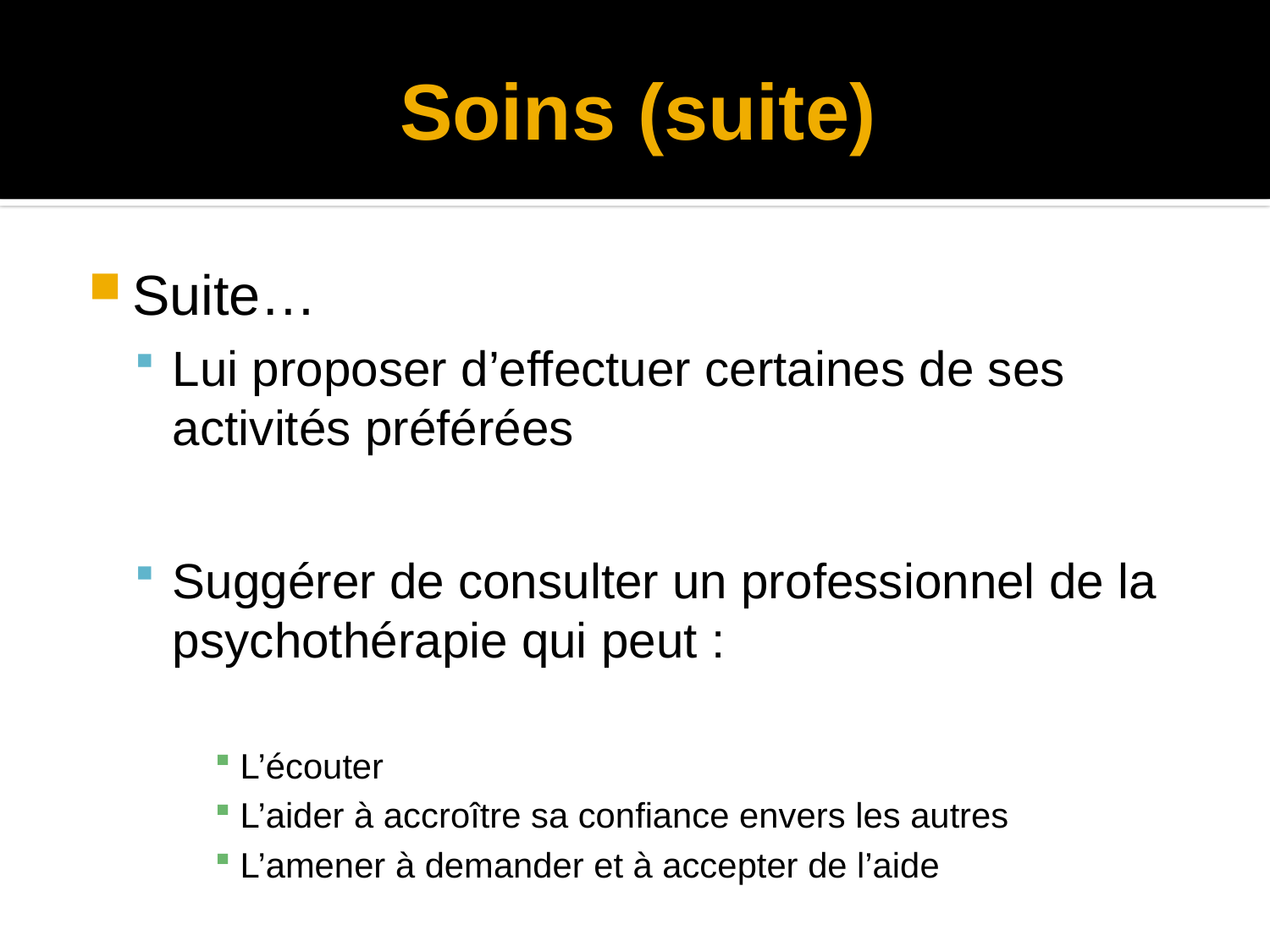

# Soins (suite)
Suite…
Lui proposer d’effectuer certaines de ses activités préférées

Suggérer de consulter un professionnel de la psychothérapie qui peut :

L’écouter
L’aider à accroître sa confiance envers les autres
L’amener à demander et à accepter de l’aide